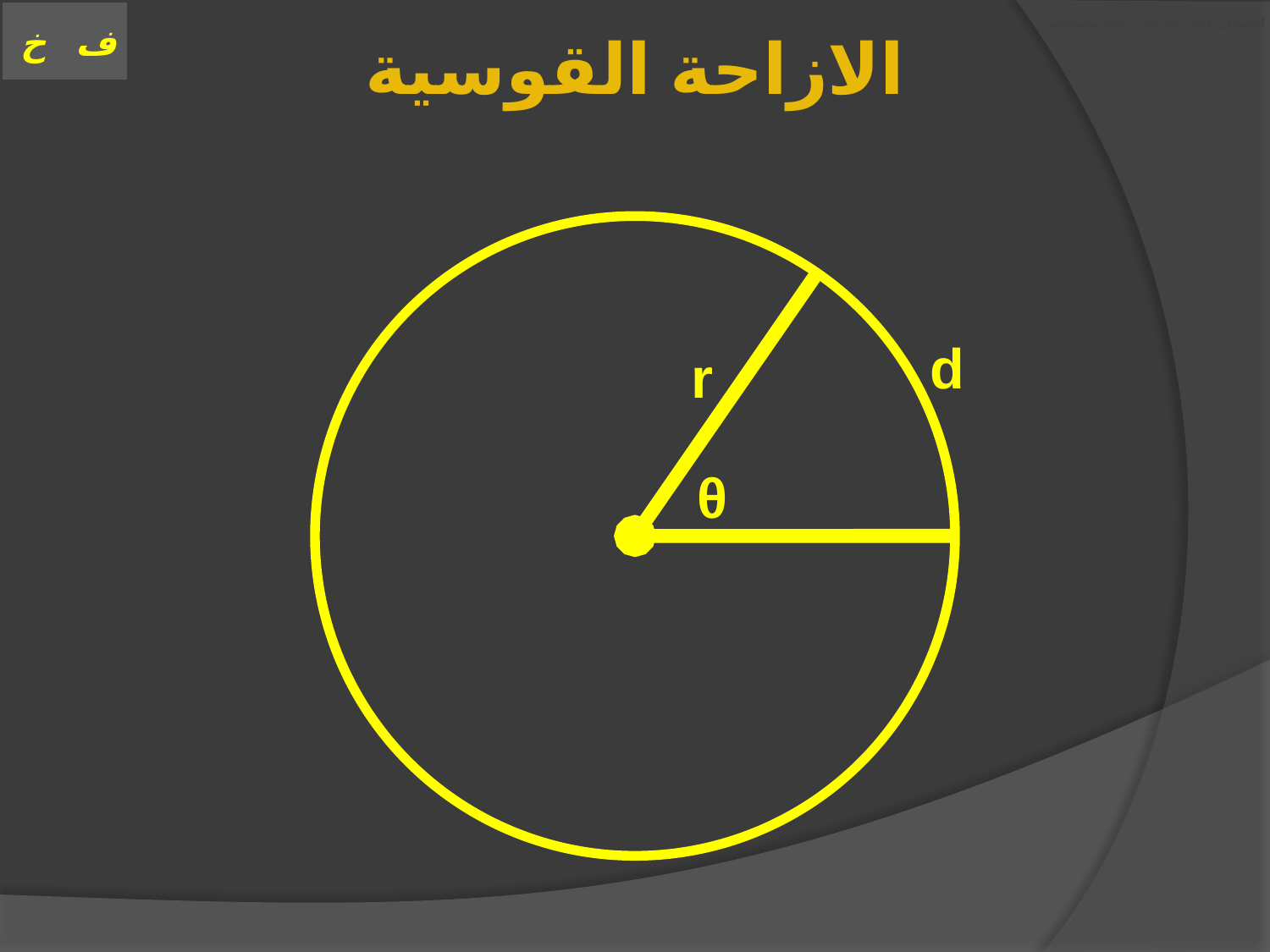

# العنوان الحركة على خط مستقيم
الازاحة القوسية

d
r
θ